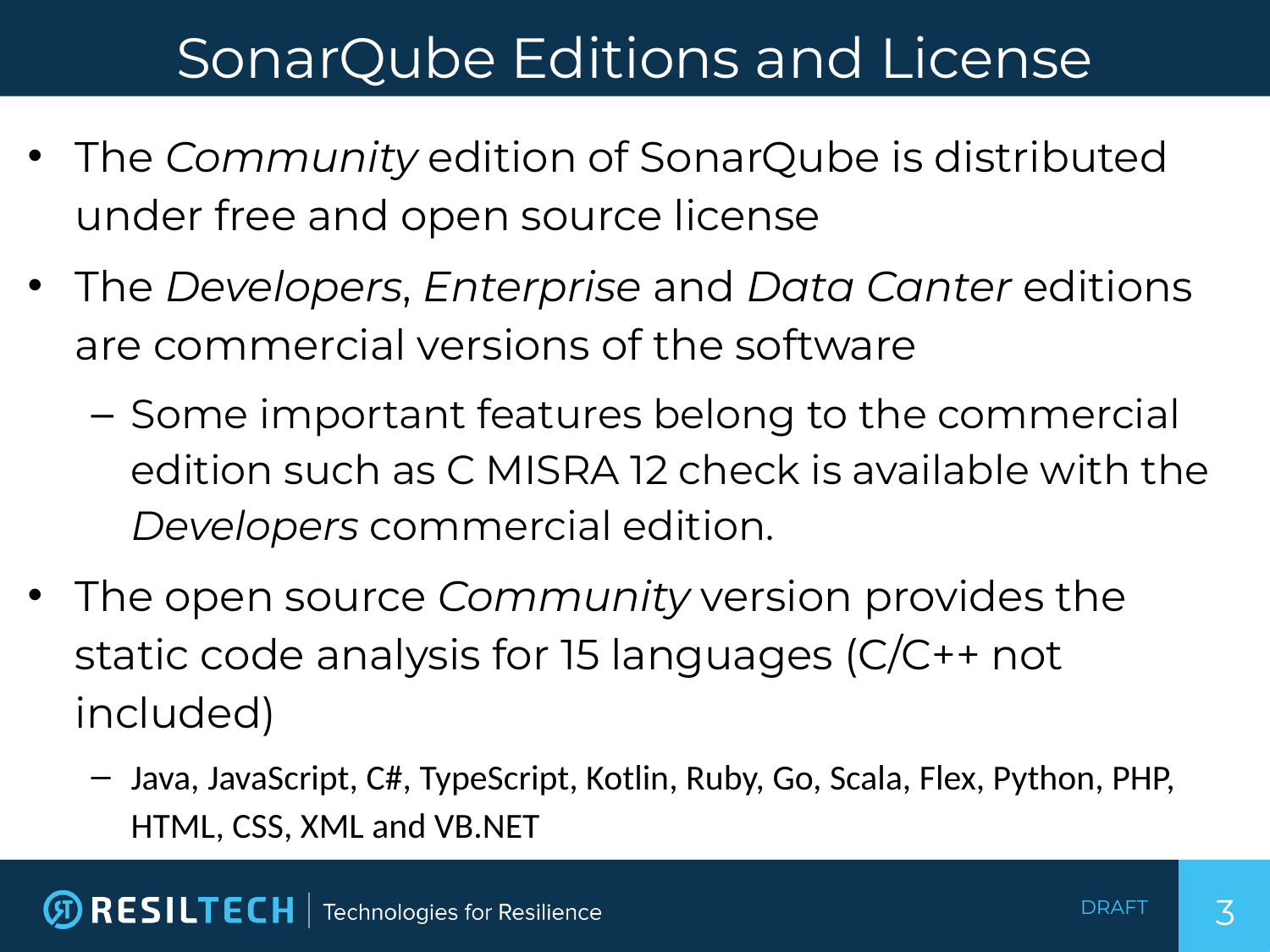

# SonarQube Editions and License
The Community edition of SonarQube is distributed under free and open source license
The Developers, Enterprise and Data Canter editions are commercial versions of the software
Some important features belong to the commercial edition such as C MISRA 12 check is available with the Developers commercial edition.
The open source Community version provides the static code analysis for 15 languages (C/C++ not included)
Java, JavaScript, C#, TypeScript, Kotlin, Ruby, Go, Scala, Flex, Python, PHP, HTML, CSS, XML and VB.NET